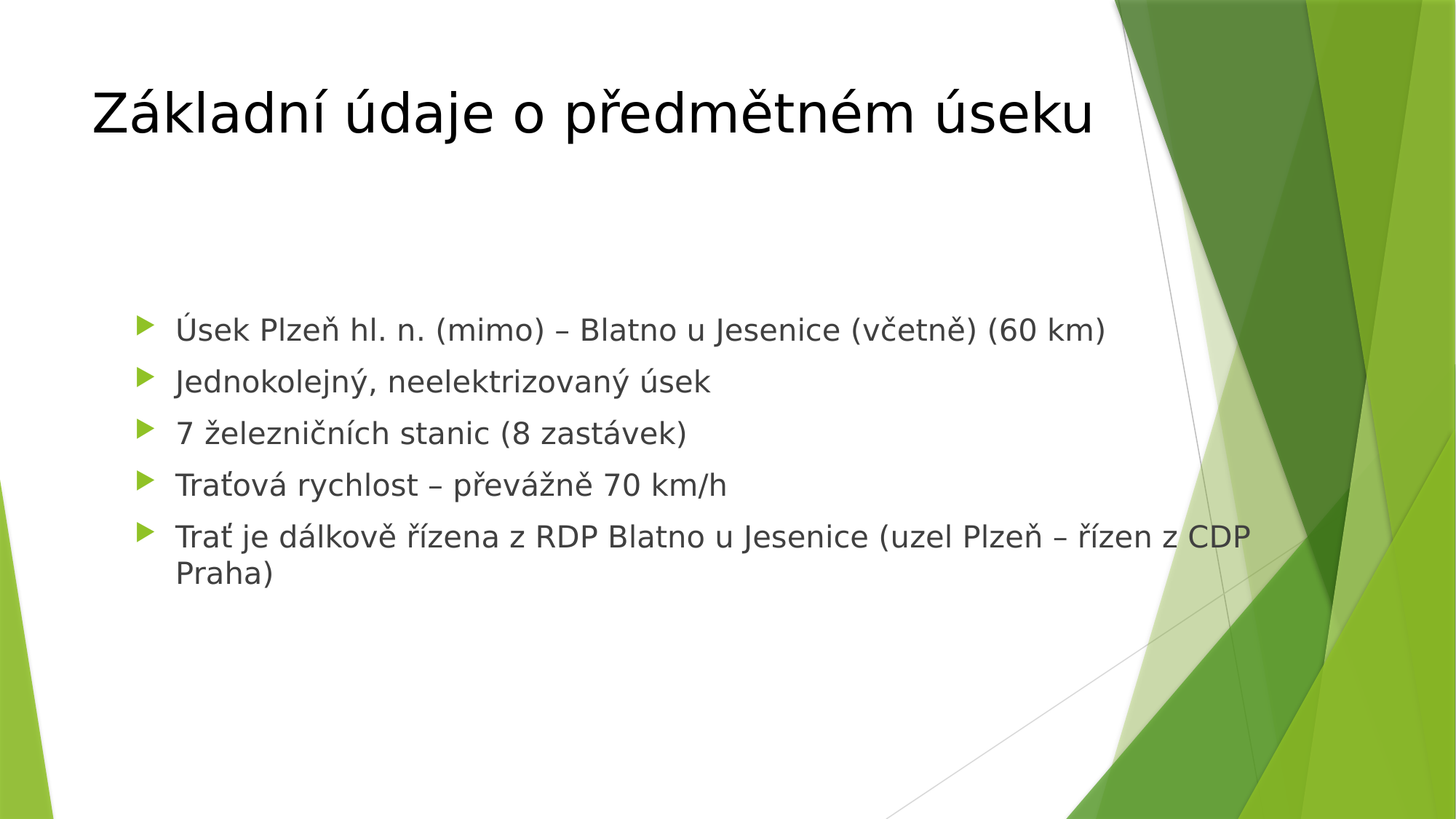

# Základní údaje o předmětném úseku
Úsek Plzeň hl. n. (mimo) – Blatno u Jesenice (včetně) (60 km)
Jednokolejný, neelektrizovaný úsek
7 železničních stanic (8 zastávek)
Traťová rychlost – převážně 70 km/h
Trať je dálkově řízena z RDP Blatno u Jesenice (uzel Plzeň – řízen z CDP Praha)